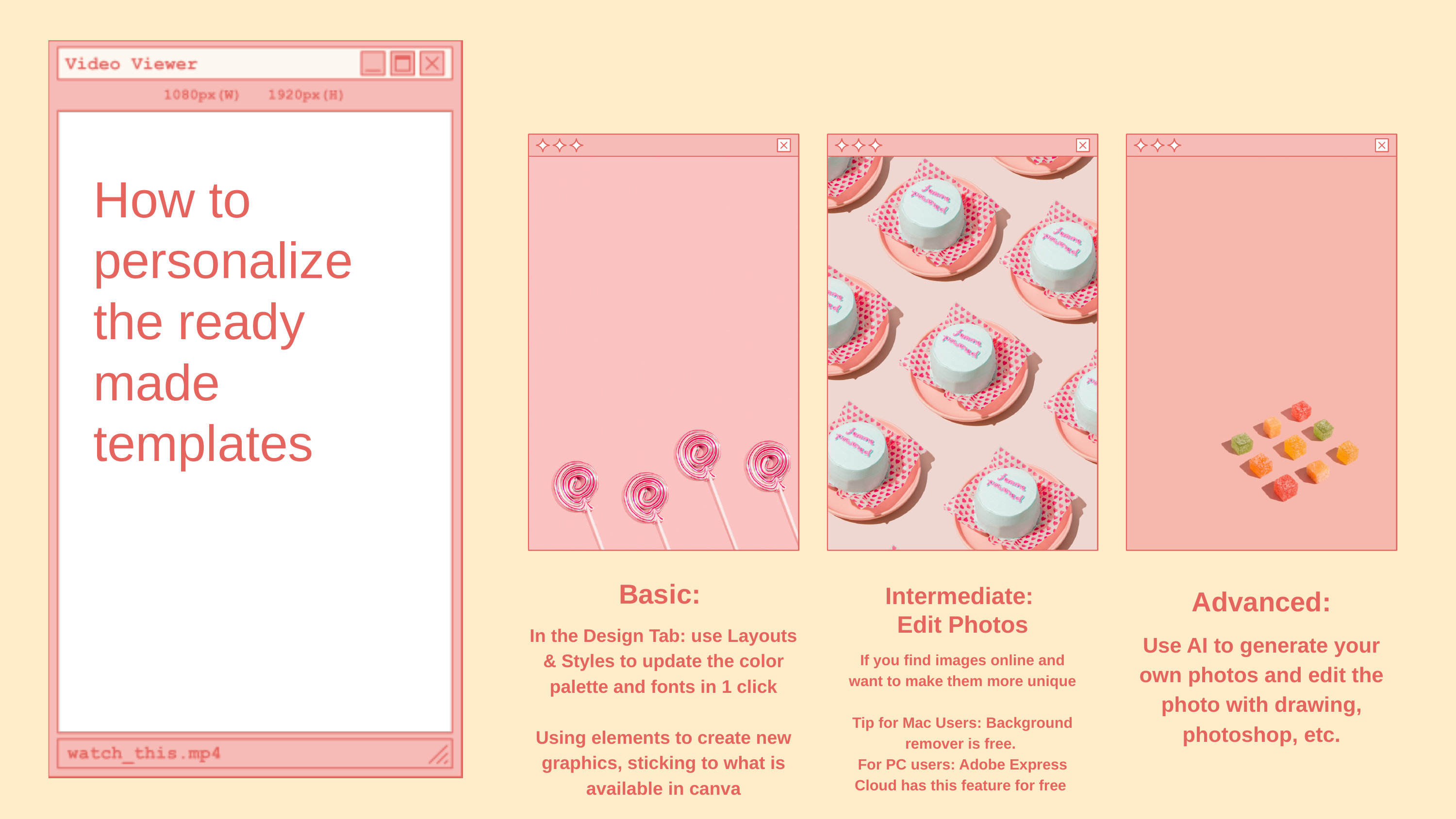

How to personalize the ready made templates
Basic:
In the Design Tab: use Layouts & Styles to update the color palette and fonts in 1 click

Using elements to create new graphics, sticking to what is available in canva
Intermediate:
Edit Photos
If you find images online and want to make them more unique

Tip for Mac Users: Background remover is free.
For PC users: Adobe Express Cloud has this feature for free
Advanced:
Use AI to generate your own photos and edit the photo with drawing, photoshop, etc.